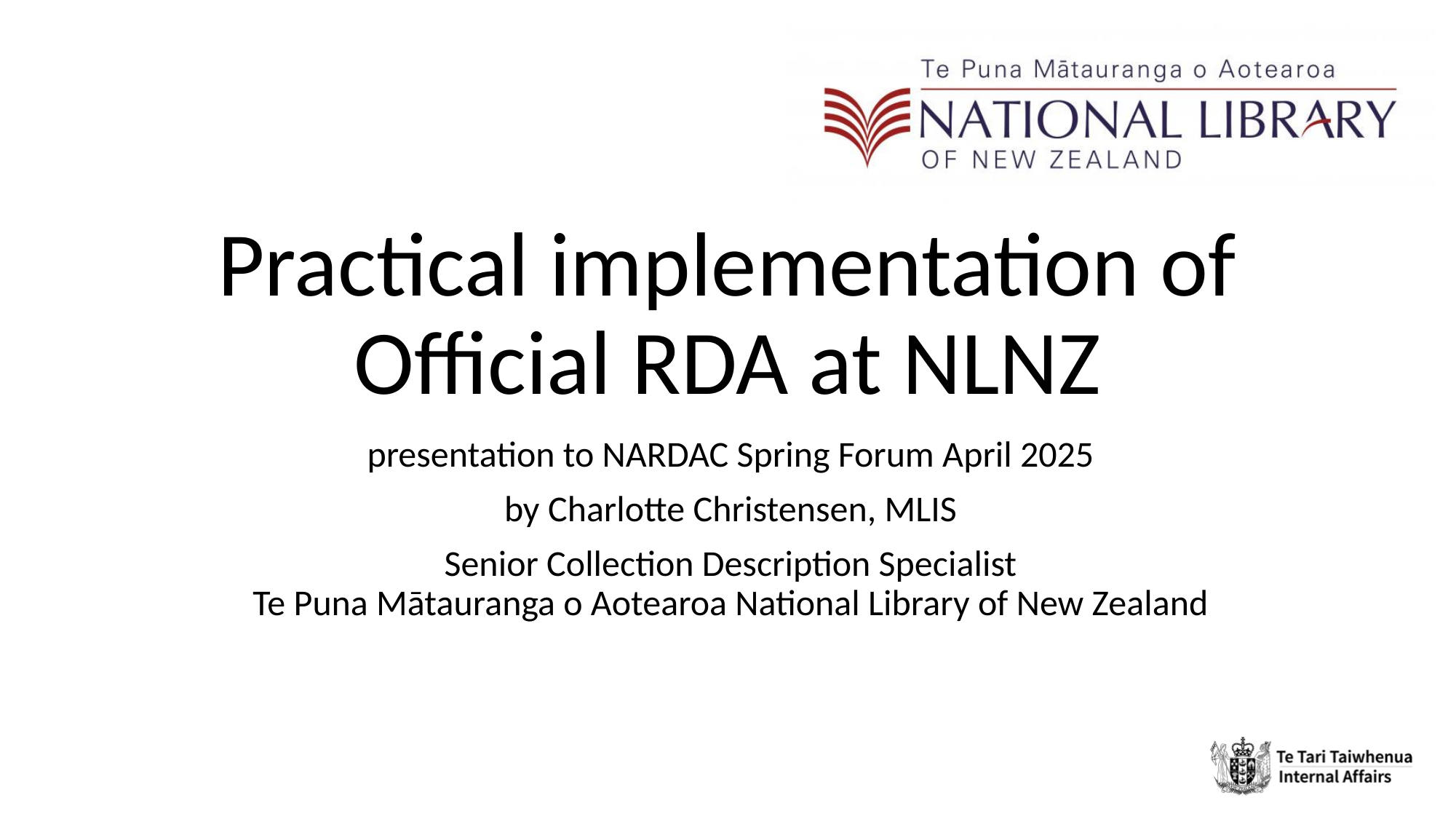

# Practical implementation of Official RDA at NLNZ
presentation to NARDAC Spring Forum April 2025
by Charlotte Christensen, MLIS
Senior Collection Description Specialist
Te Puna Mātauranga o Aotearoa National Library of New Zealand